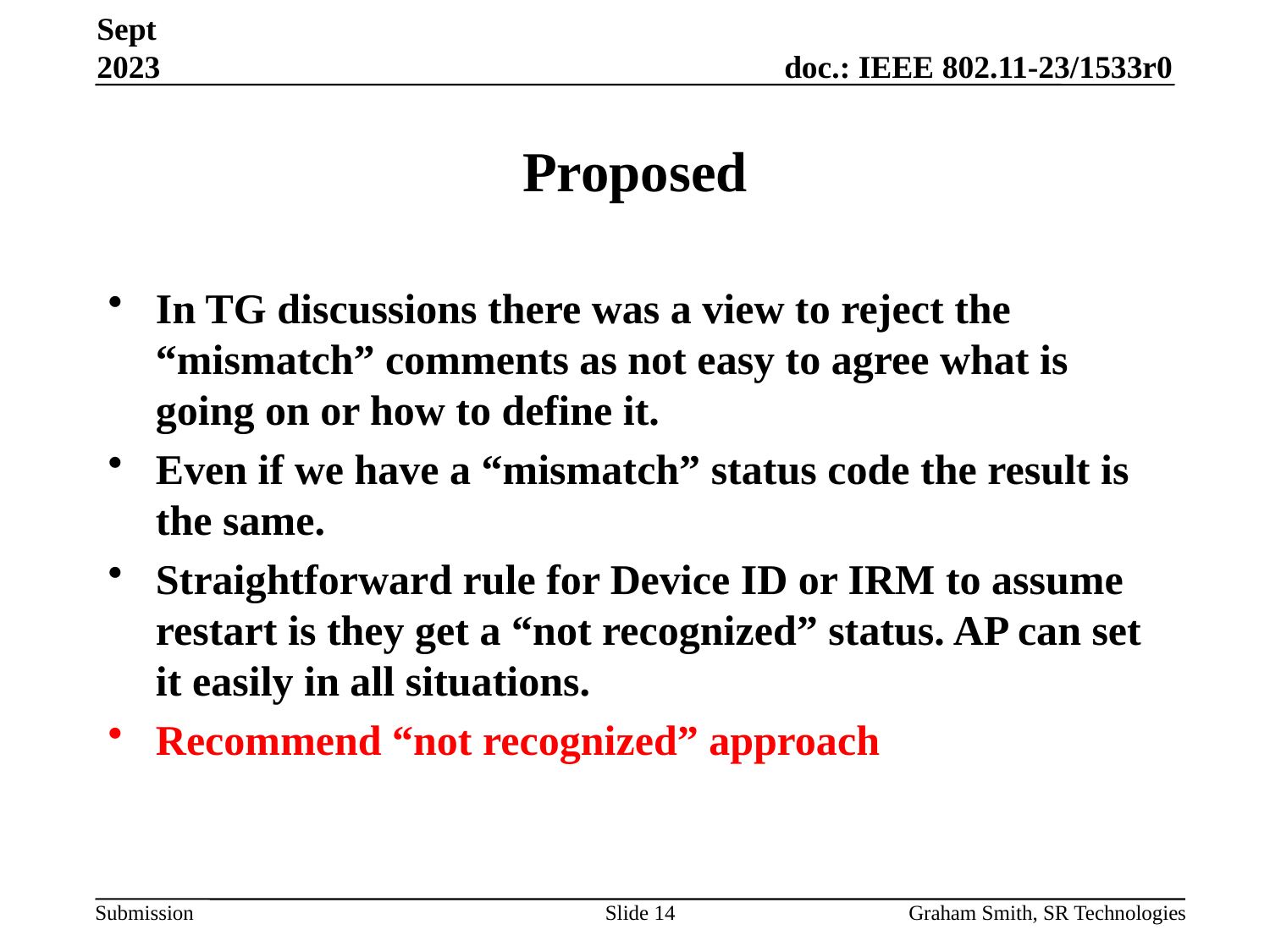

Sept 2023
# Proposed
In TG discussions there was a view to reject the “mismatch” comments as not easy to agree what is going on or how to define it.
Even if we have a “mismatch” status code the result is the same.
Straightforward rule for Device ID or IRM to assume restart is they get a “not recognized” status. AP can set it easily in all situations.
Recommend “not recognized” approach
Slide 14
Graham Smith, SR Technologies